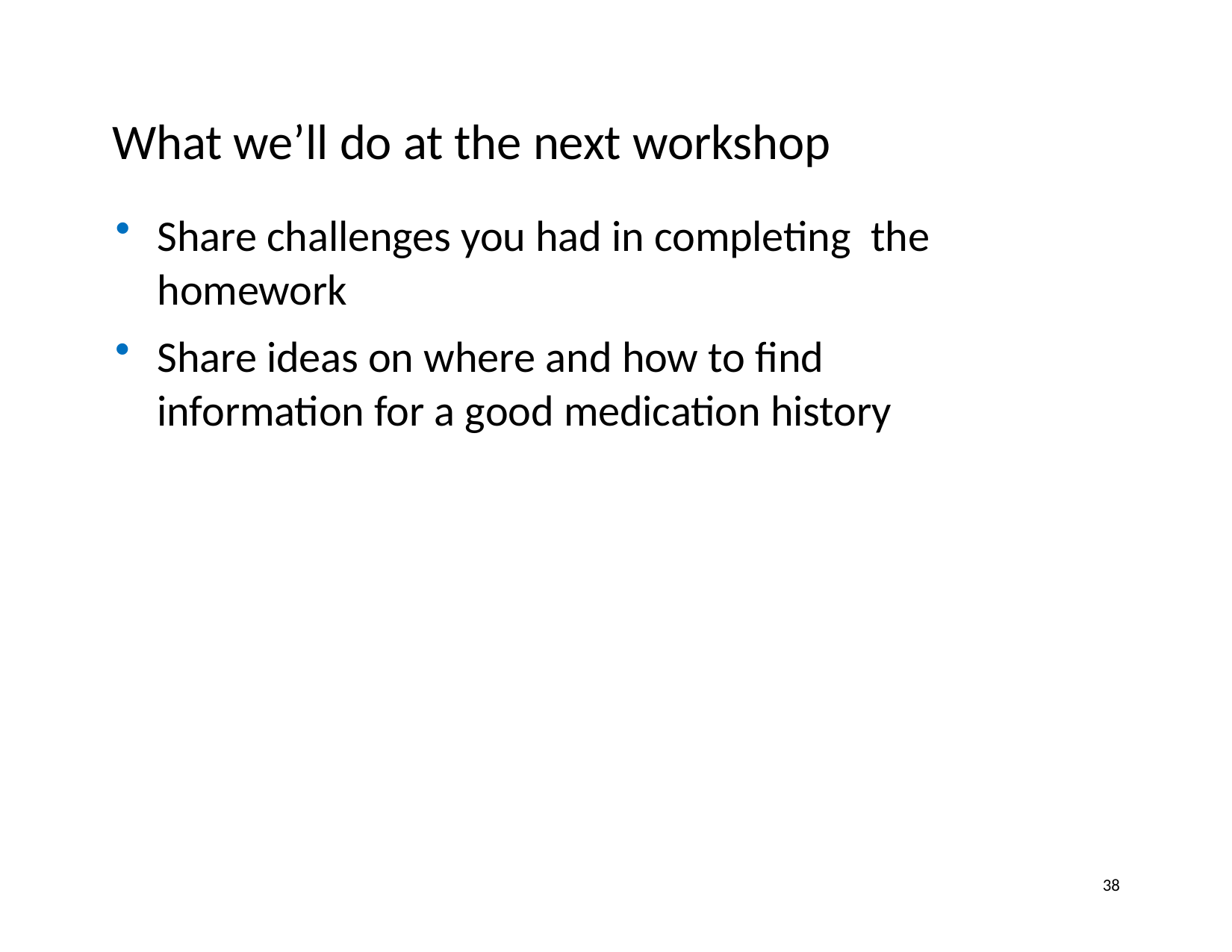

What we’ll do at the next workshop
Share challenges you had in completing  the homework
Share ideas on where and how to find  information for a good medication history

38